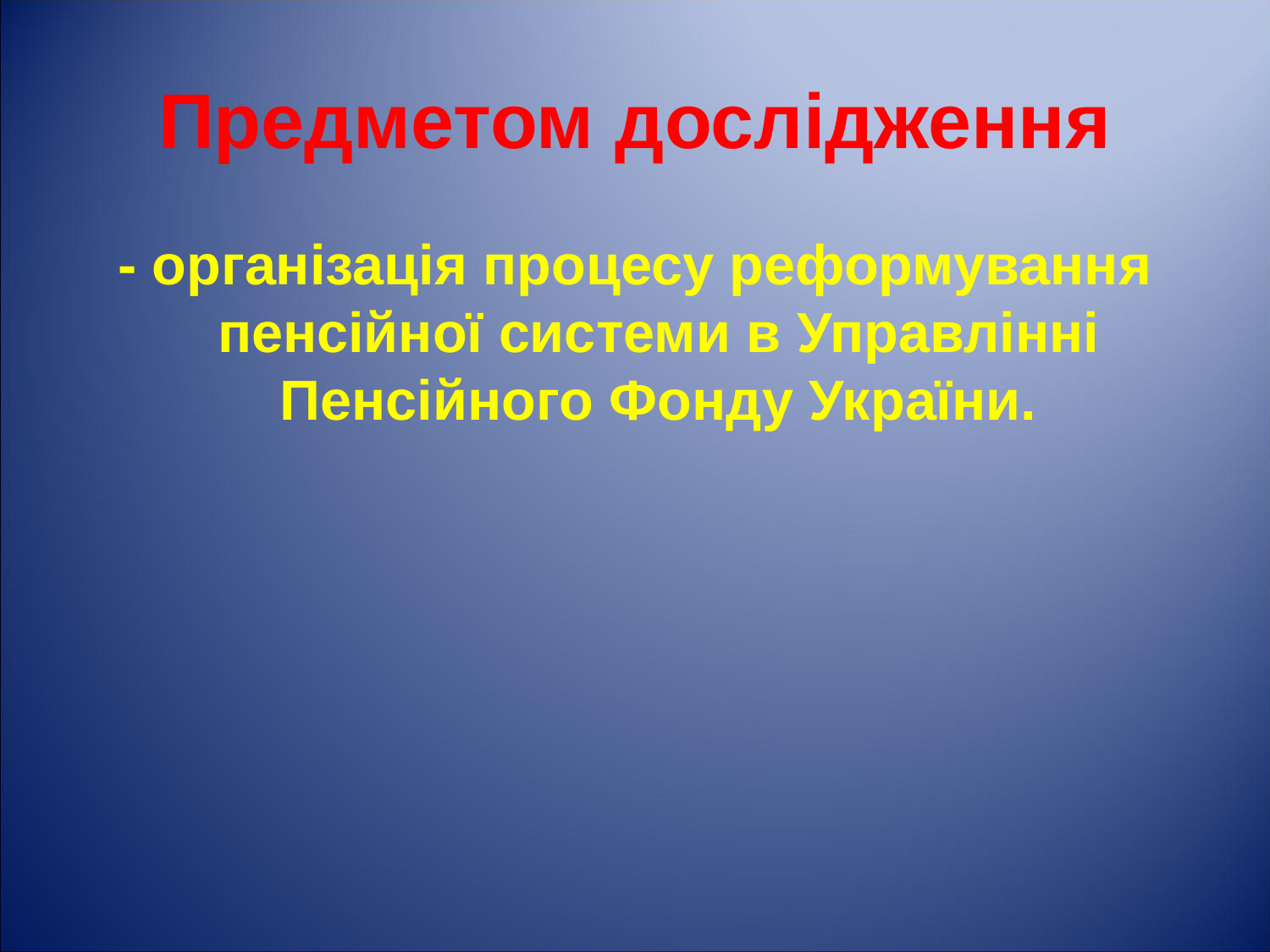

# Предметом дослідження
- організація процесу реформування пенсійної системи в Управлінні Пенсійного Фонду України.